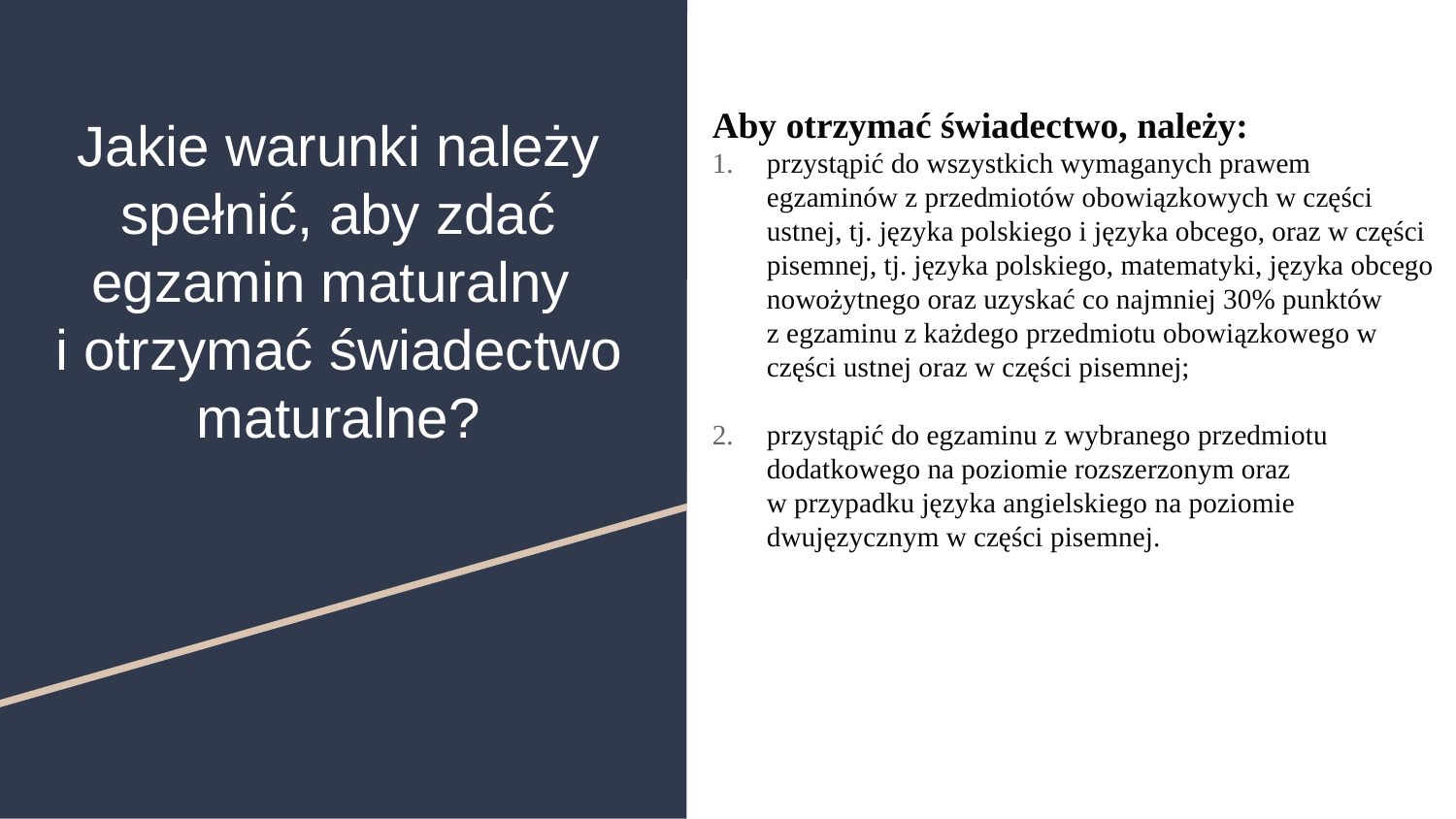

# Jakie warunki należy spełnić, aby zdać egzamin maturalny i otrzymać świadectwo maturalne?
Aby otrzymać świadectwo, należy:
przystąpić do wszystkich wymaganych prawem egzaminów z przedmiotów obowiązkowych w części ustnej, tj. języka polskiego i języka obcego, oraz w części pisemnej, tj. języka polskiego, matematyki, języka obcego nowożytnego oraz uzyskać co najmniej 30% punktów        z egzaminu z każdego przedmiotu obowiązkowego ‎w części ustnej oraz w części pisemnej;

przystąpić do egzaminu z wybranego przedmiotu dodatkowego na poziomie rozszerzonym oraz                   w przypadku języka angielskiego na poziomie dwujęzycznym w części pisemnej.